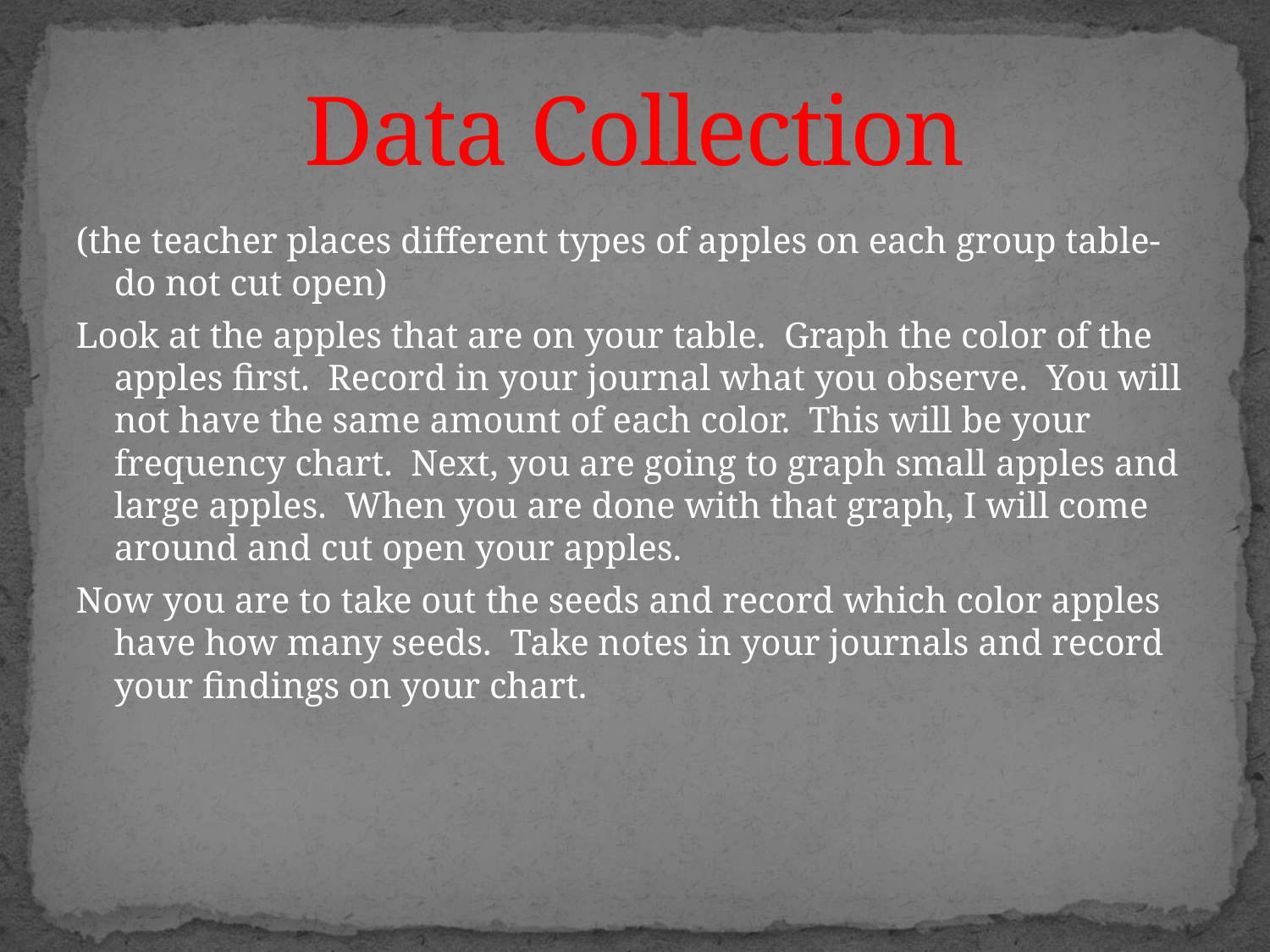

# Data Collection
(the teacher places different types of apples on each group table-do not cut open)
Look at the apples that are on your table.  Graph the color of the apples first.  Record in your journal what you observe.  You will not have the same amount of each color.  This will be your frequency chart.  Next, you are going to graph small apples and large apples.  When you are done with that graph, I will come around and cut open your apples.
Now you are to take out the seeds and record which color apples have how many seeds.  Take notes in your journals and record your findings on your chart.